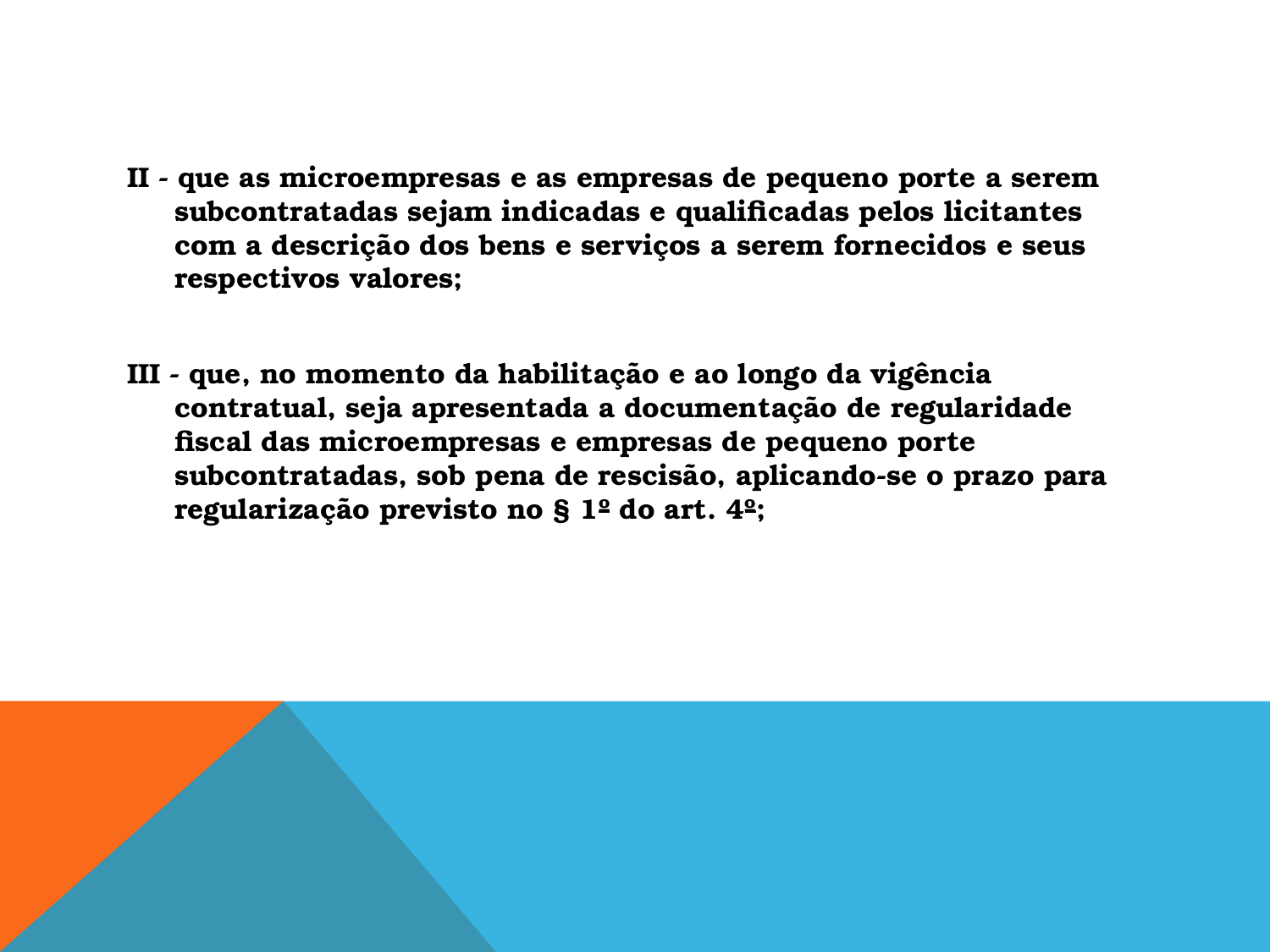

#
II - que as microempresas e as empresas de pequeno porte a serem subcontratadas sejam indicadas e qualificadas pelos licitantes com a descrição dos bens e serviços a serem fornecidos e seus respectivos valores;

III - que, no momento da habilitação e ao longo da vigência contratual, seja apresentada a documentação de regularidade fiscal das microempresas e empresas de pequeno porte subcontratadas, sob pena de rescisão, aplicando-se o prazo para regularização previsto no § 1º do art. 4º;